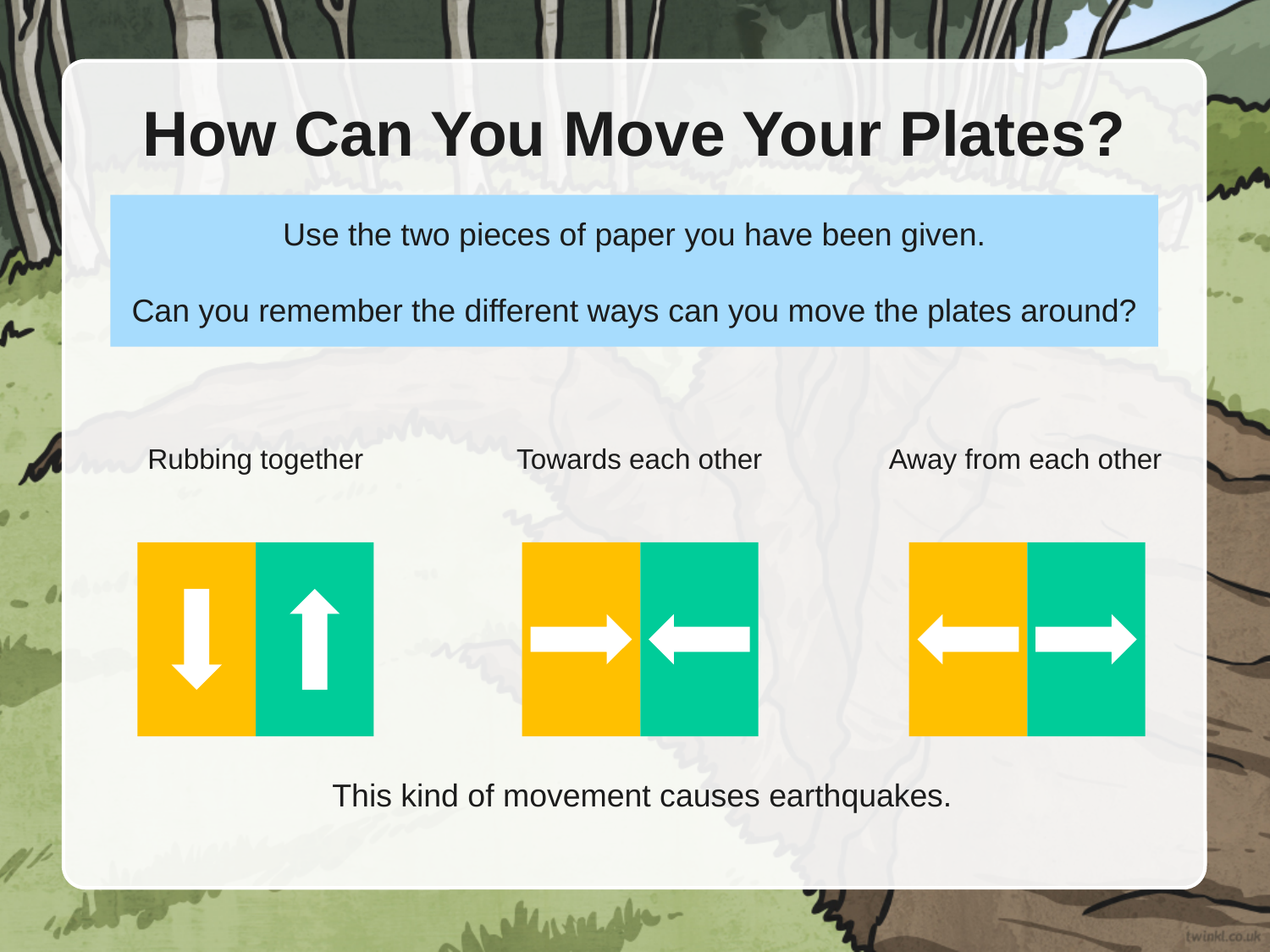

# How Can You Move Your Plates?
Use the two pieces of paper you have been given.

Can you remember the different ways can you move the plates around?
Rubbing together
Towards each other
Away from each other

This kind of movement causes earthquakes.